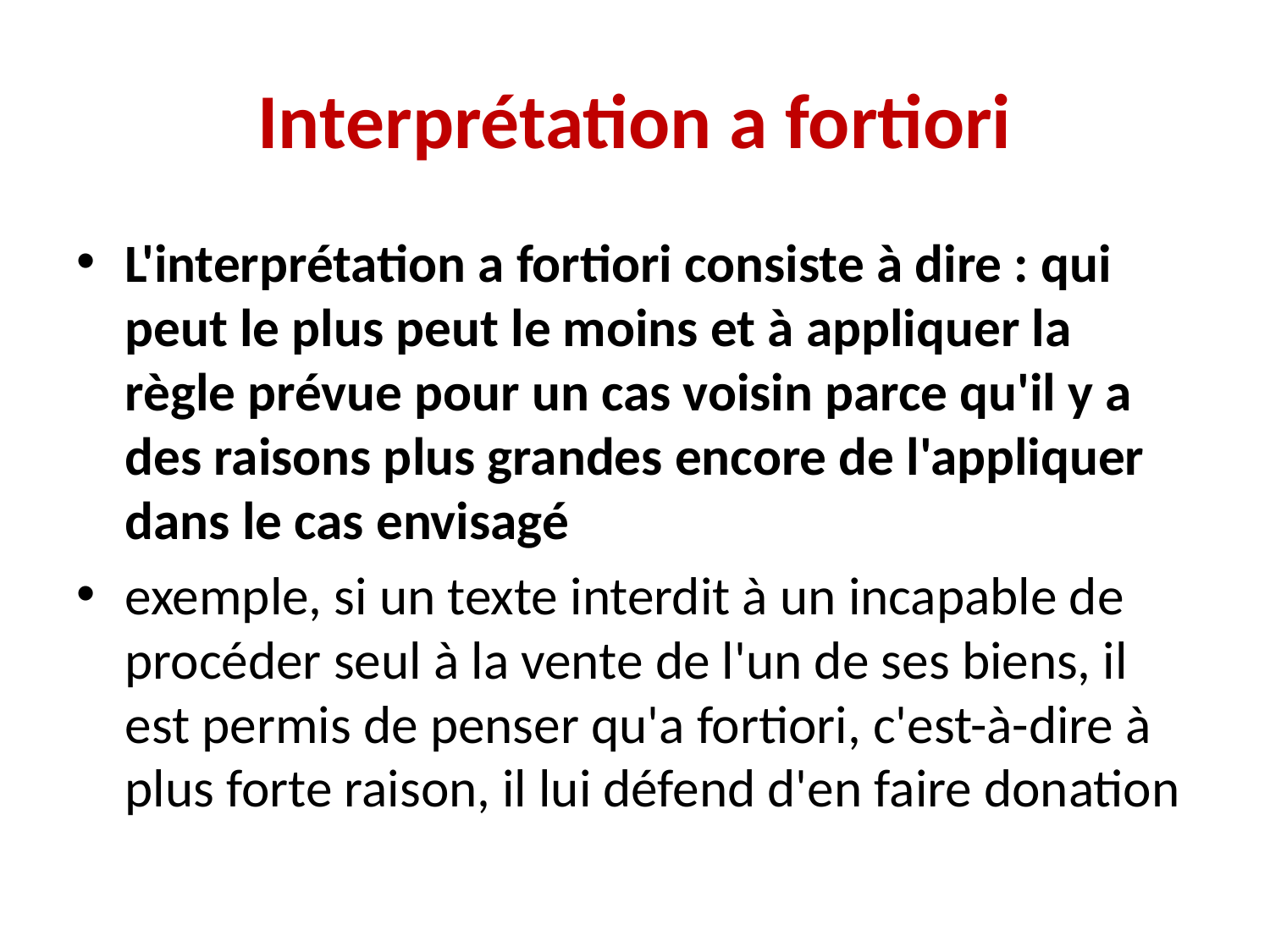

# Interprétation a fortiori
L'interprétation a fortiori consiste à dire : qui peut le plus peut le moins et à appliquer la règle prévue pour un cas voisin parce qu'il y a des raisons plus grandes encore de l'appliquer dans le cas envisagé
exemple, si un texte interdit à un incapable de procéder seul à la vente de l'un de ses biens, il est permis de penser qu'a fortiori, c'est-à-dire à plus forte raison, il lui défend d'en faire donation